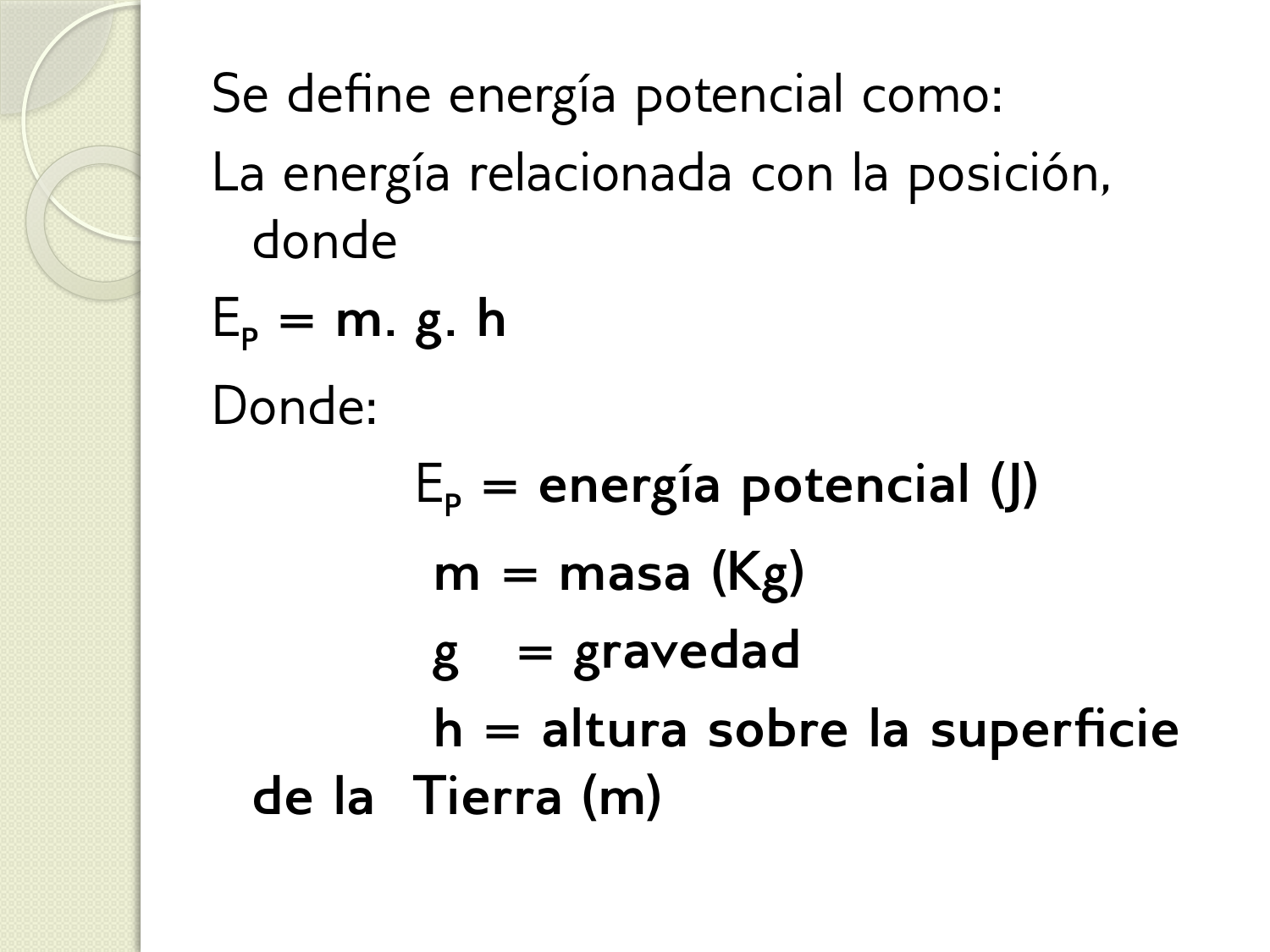

Se define energía potencial como:
La energía relacionada con la posición, donde
EP = m. g. h
Donde:
            EP = energía potencial (J)
            m = masa (Kg)
            g   = gravedad
            h = altura sobre la superficie de la  Tierra (m)